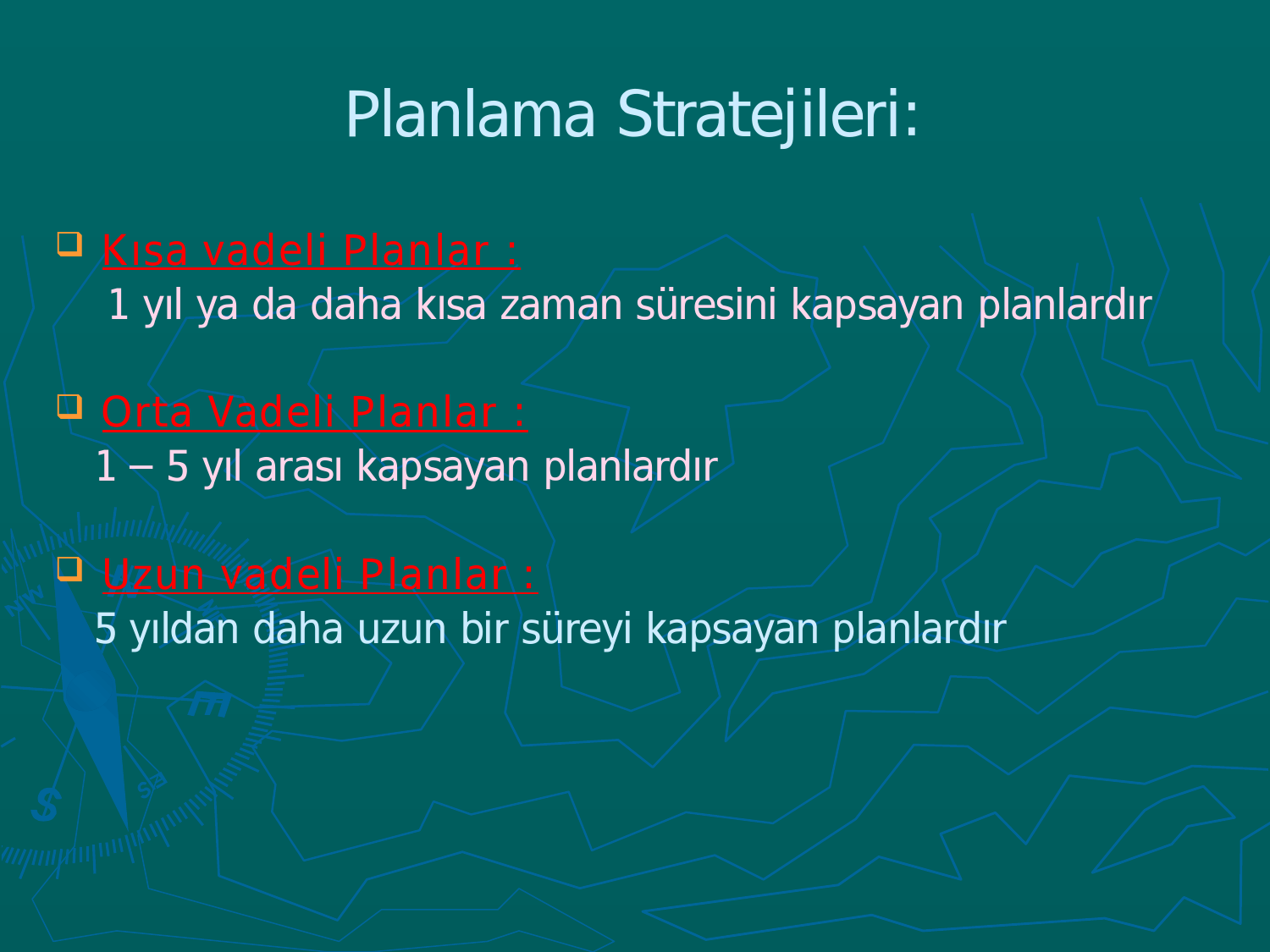

# Planlama Stratejileri:
Kısa vadeli Planlar :
    1 yıl ya da daha kısa zaman süresini kapsayan planlardır

Orta Vadeli Planlar :
   1 – 5 yıl arası kapsayan planlardır

Uzun vadeli Planlar :
   5 yıldan daha uzun bir süreyi kapsayan planlardır